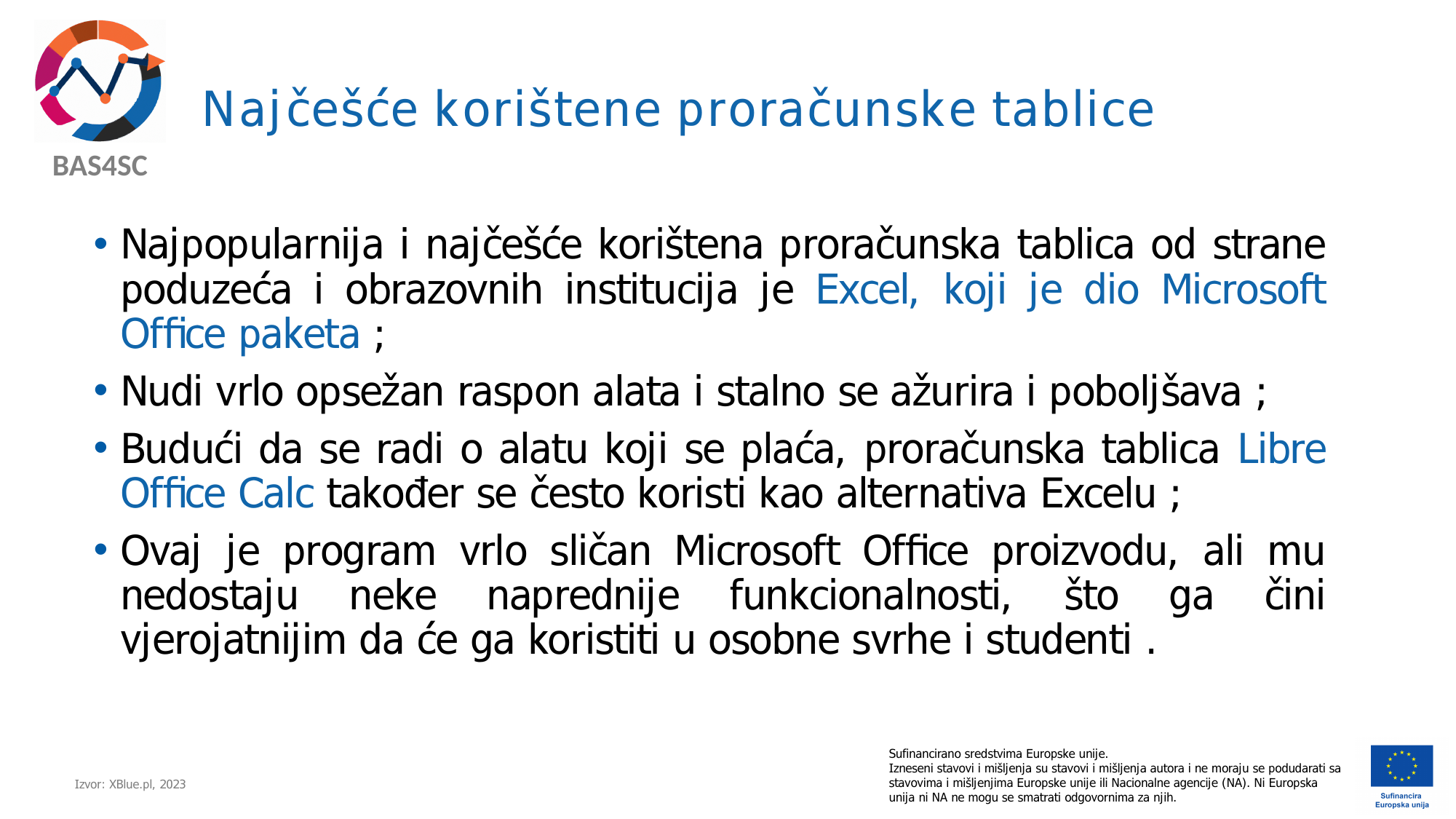

# Najčešće korištene proračunske tablice
Najpopularnija i najčešće korištena proračunska tablica od strane poduzeća i obrazovnih institucija je Excel, koji je dio Microsoft Office paketa ;
Nudi vrlo opsežan raspon alata i stalno se ažurira i poboljšava ;
Budući da se radi o alatu koji se plaća, proračunska tablica Libre Office Calc također se često koristi kao alternativa Excelu ;
Ovaj je program vrlo sličan Microsoft Office proizvodu, ali mu nedostaju neke naprednije funkcionalnosti, što ga čini vjerojatnijim da će ga koristiti u osobne svrhe i studenti .
Izvor: XBlue.pl, 2023